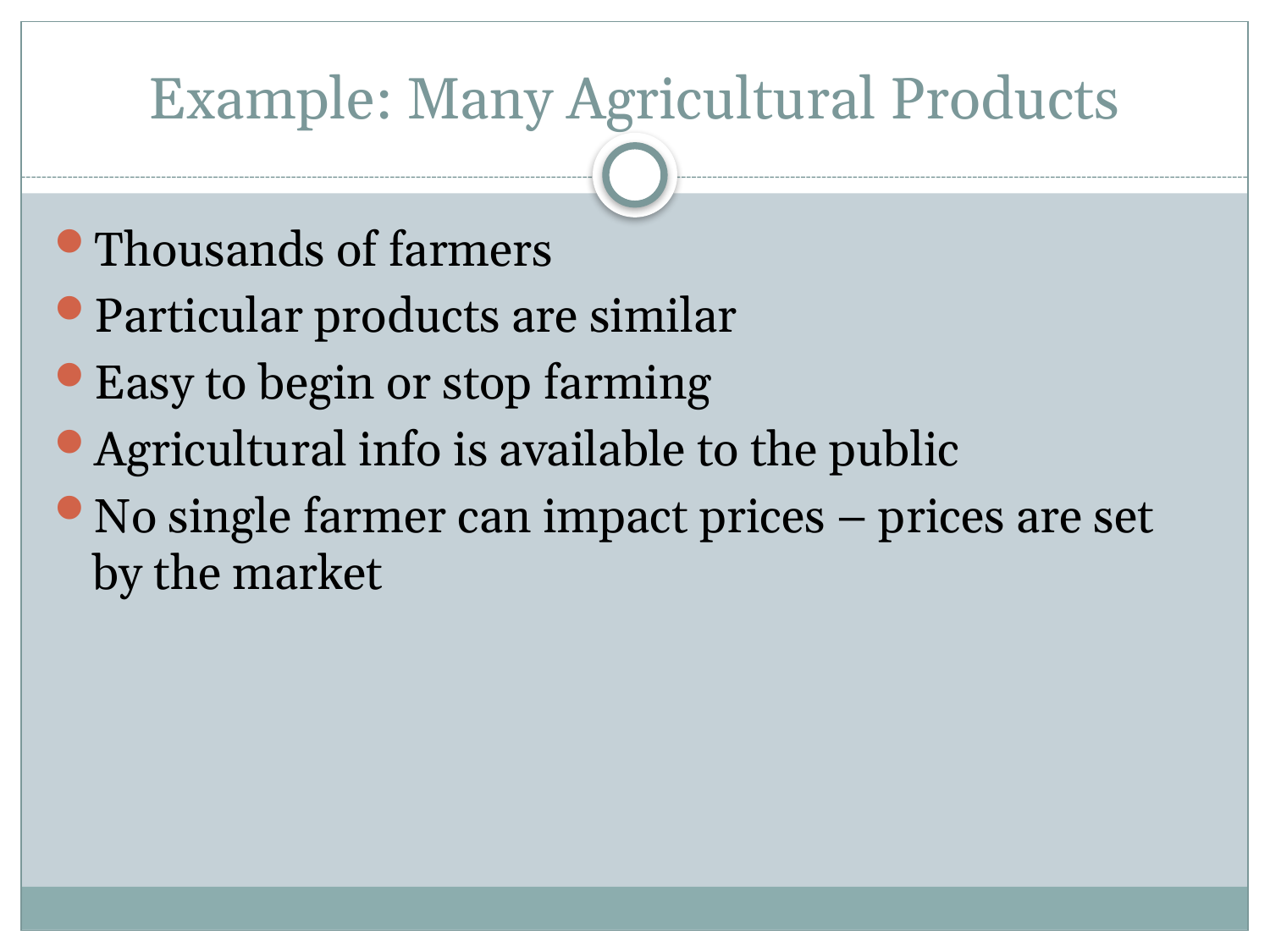

# Example: Many Agricultural Products
Thousands of farmers
Particular products are similar
Easy to begin or stop farming
Agricultural info is available to the public
No single farmer can impact prices – prices are set by the market